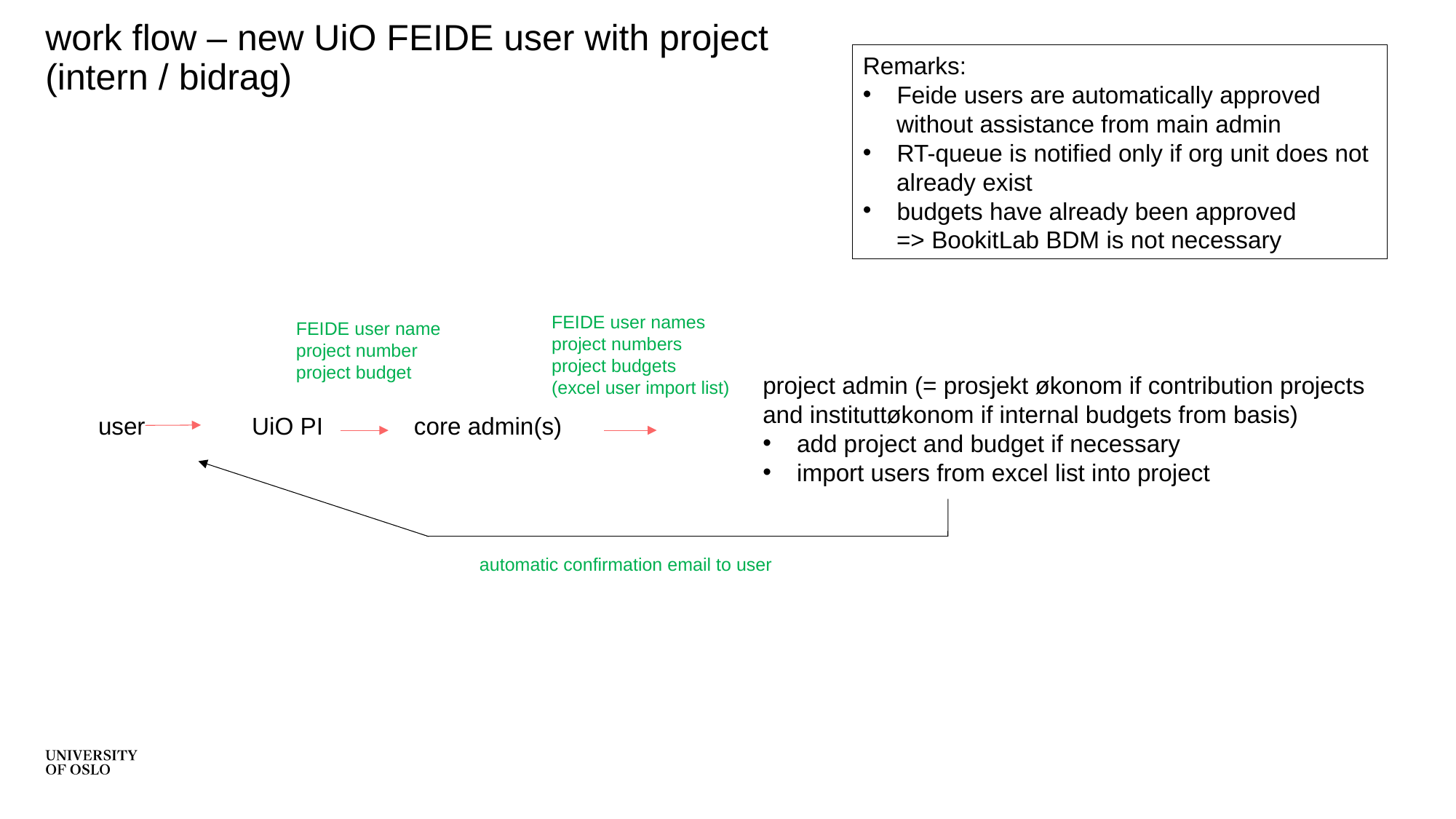

# work flow – new UiO FEIDE user with project (intern / bidrag)
Remarks:
Feide users are automatically approved
     without assistance from main admin
RT-queue is notified only if org unit does not
     already exist
budgets have already been approved
     => BookitLab BDM is not necessary
FEIDE user names
project numbers
project budgets
(excel user import list)
FEIDE user name
project number
project budget
project admin (= prosjekt økonom if contribution projects and instituttøkonom if internal budgets from basis)
add project and budget if necessary
import users from excel list into project
core admin(s)
user
UiO PI
automatic confirmation email to user